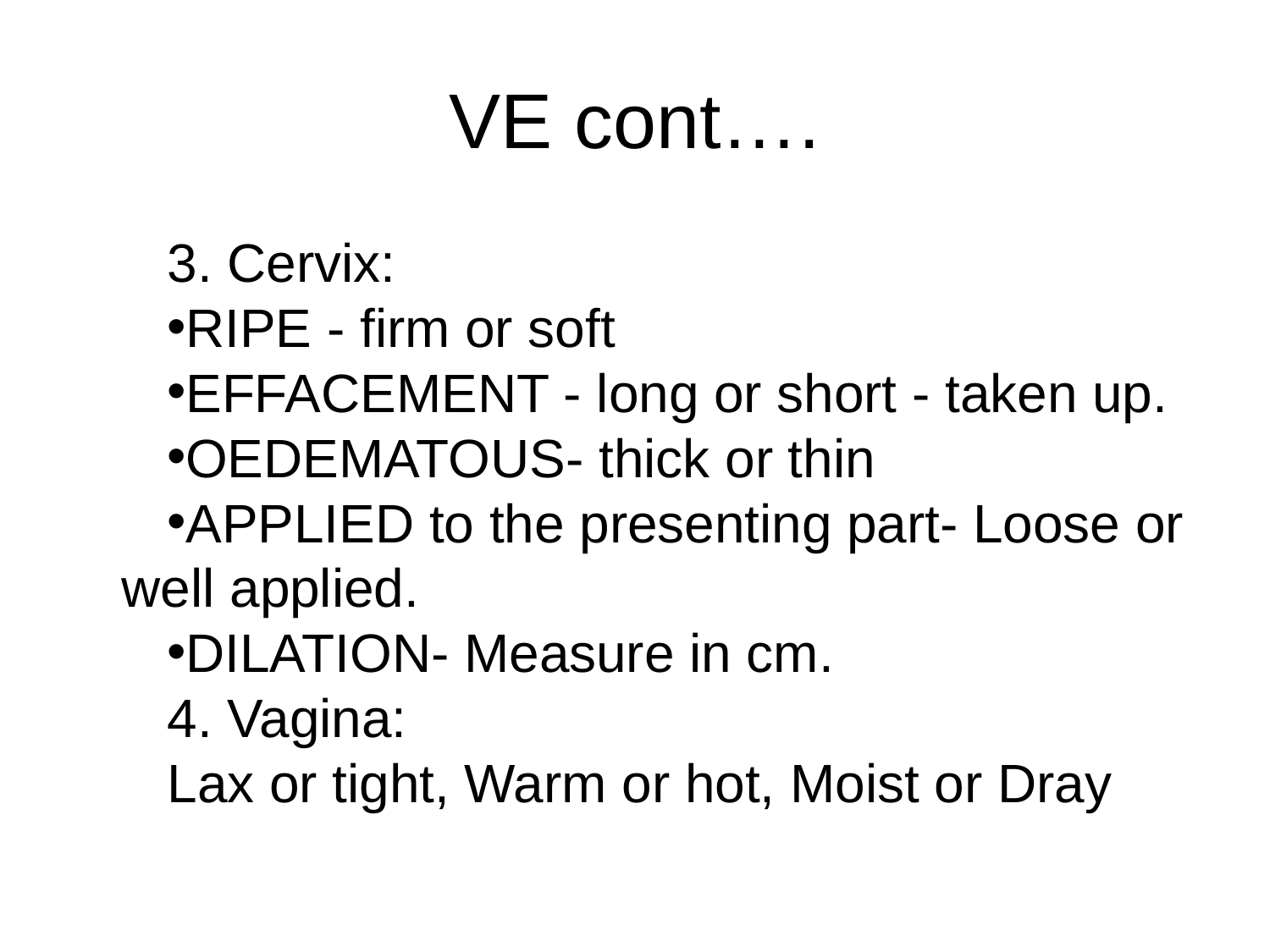

# VE cont….
3. Cervix:
RIPE - firm or soft
EFFACEMENT - long or short - taken up.
OEDEMATOUS- thick or thin
APPLIED to the presenting part- Loose or well applied.
DILATION- Measure in cm.
4. Vagina:
Lax or tight, Warm or hot, Moist or Dray